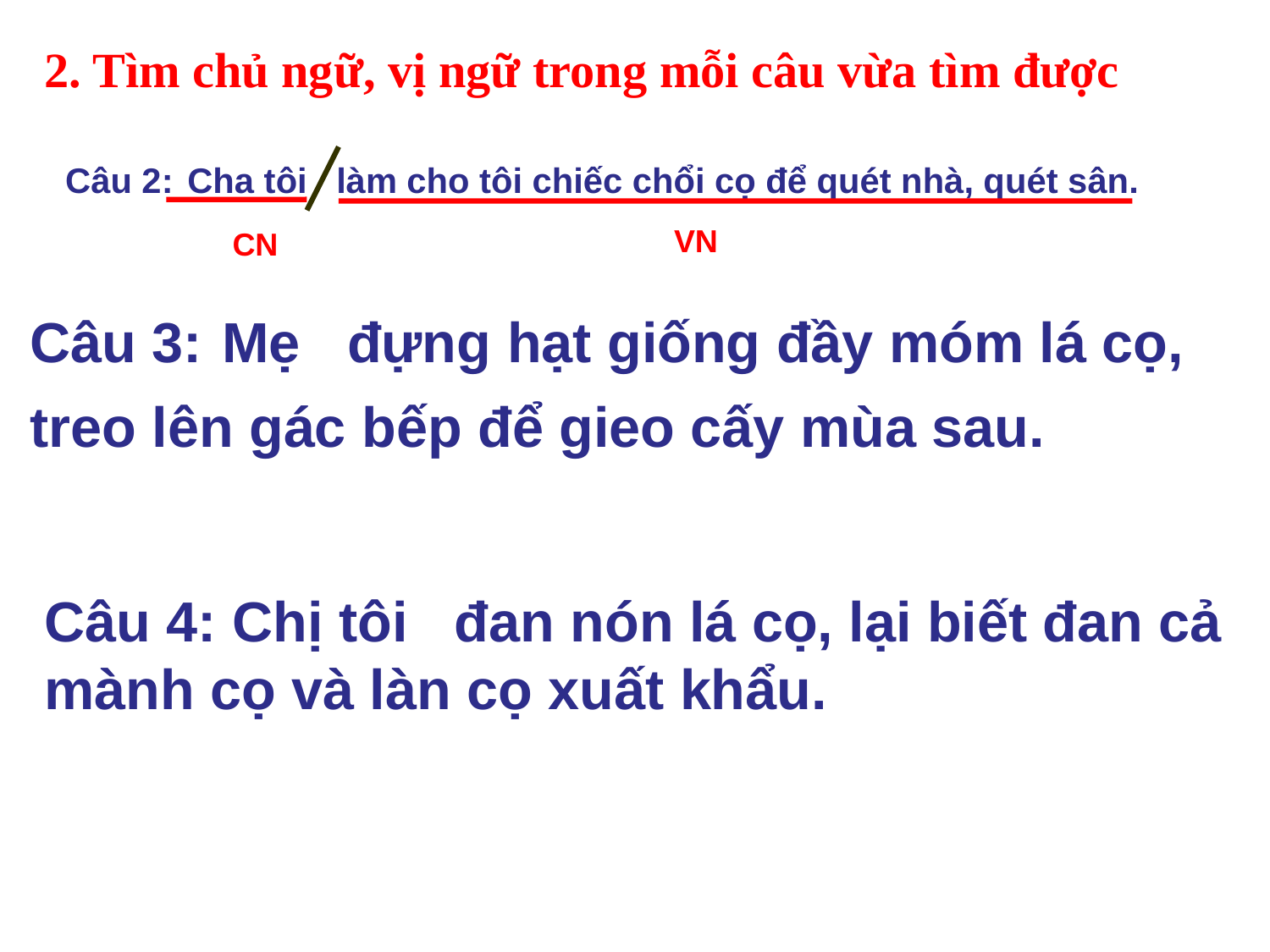

2. Tìm chủ ngữ, vị ngữ trong mỗi câu vừa tìm được
Câu 2: Cha tôi   làm cho tôi chiếc chổi cọ để quét nhà, quét sân.

VN
CN
Câu 3: Mẹ   đựng hạt giống đầy móm lá cọ, treo lên gác bếp để gieo cấy mùa sau.
Câu 4: Chị tôi   đan nón lá cọ, lại biết đan cả mành cọ và làn cọ xuất khẩu.